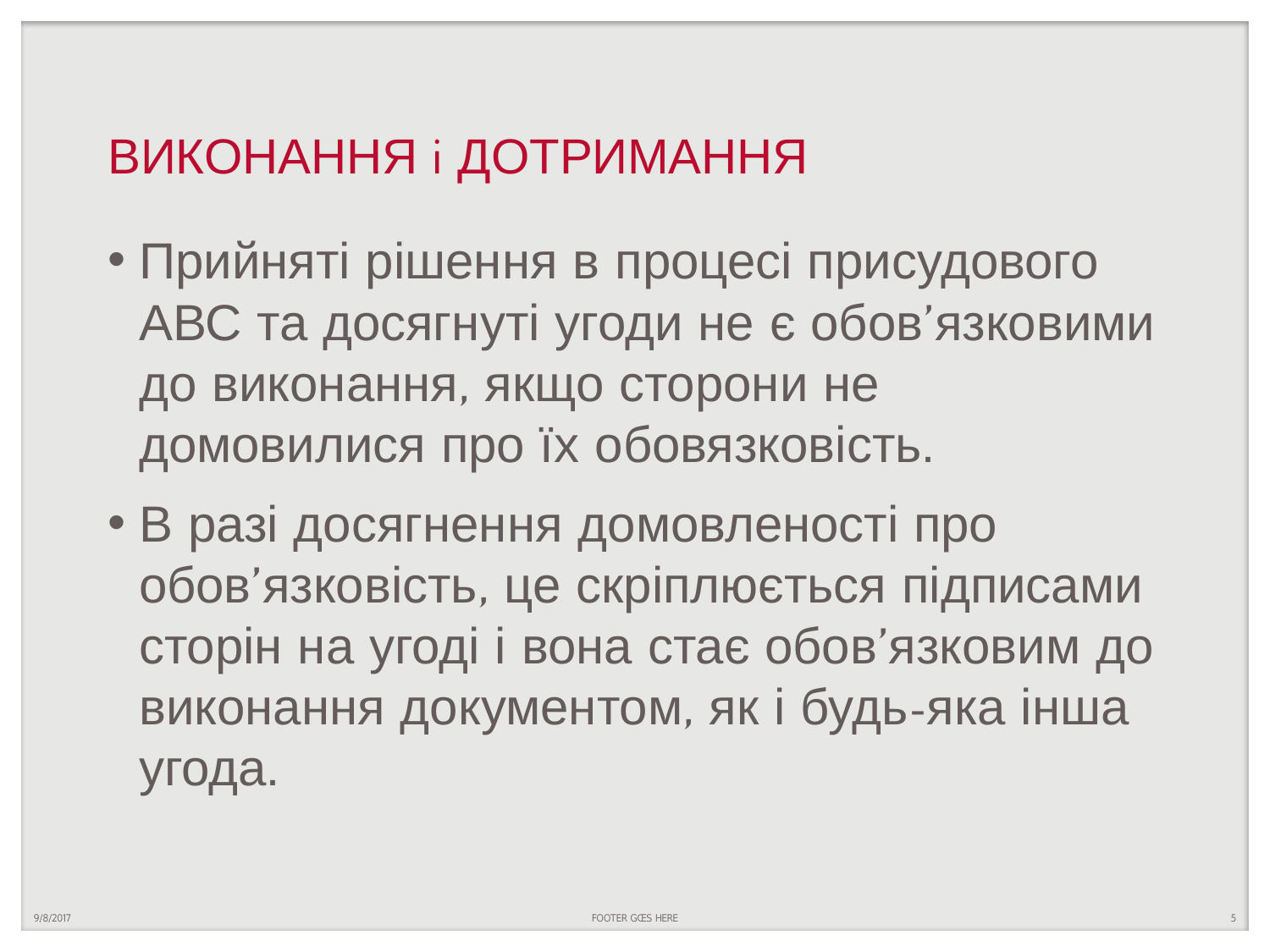

# ВИКОНАННЯ i ДОТРИМАННЯ
Прийняті рішення в процесі присудового АВС та досягнуті угоди не є обов’язковими до виконання, якщо сторони не домовилися про їх обовязковість.
В разі досягнення домовленості про  обов’язковість, це скріплюється підписами сторін на угоді і вона стає обов’язковим до виконання документом, як і будь-яка інша угода.
9/8/2017
FOOTER GOES HERE
5